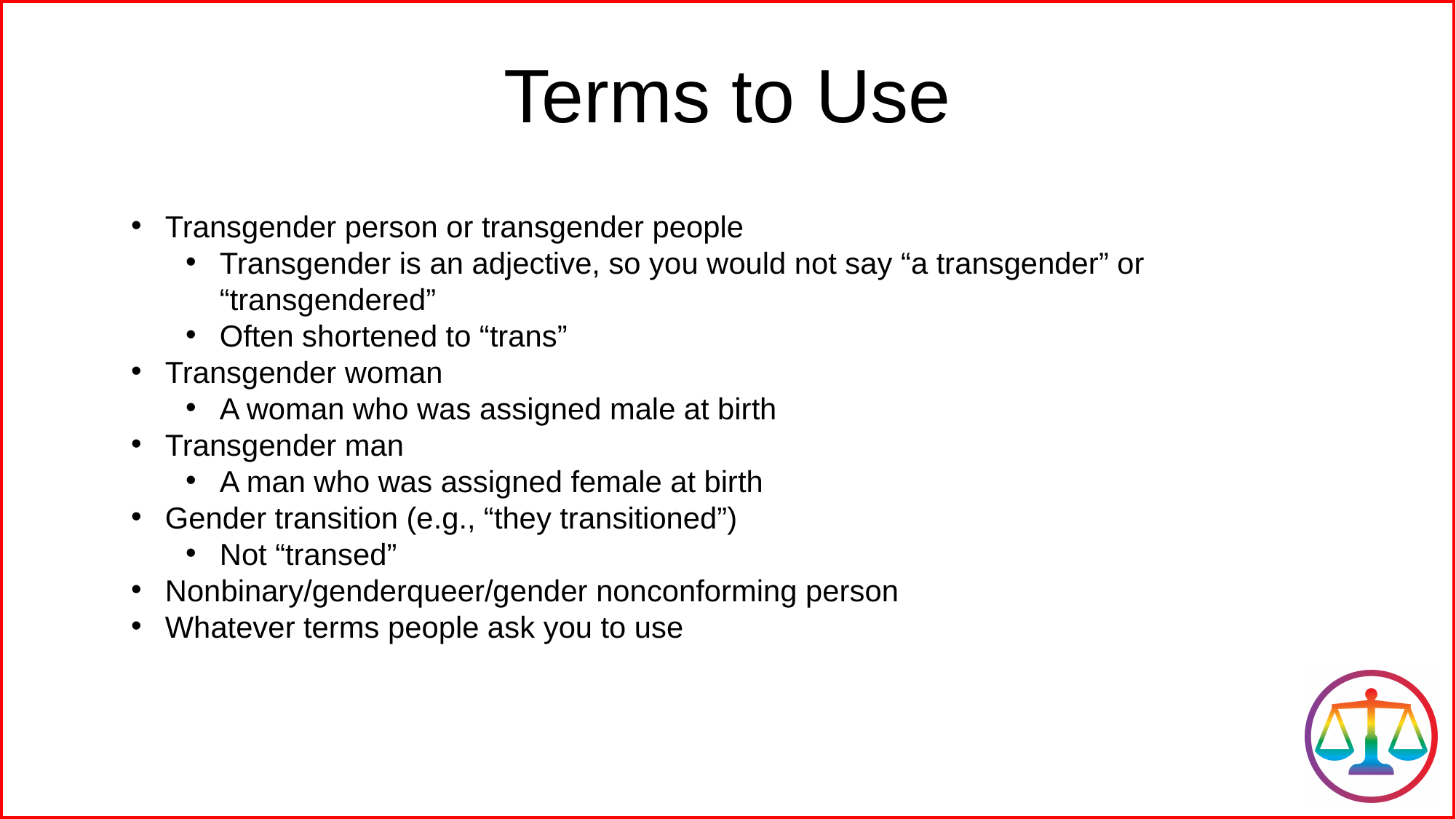

Terms to Use
Transgender person or transgender people
Transgender is an adjective, so you would not say “a transgender” or “transgendered”
Often shortened to “trans”
Transgender woman
A woman who was assigned male at birth
Transgender man
A man who was assigned female at birth
Gender transition (e.g., “they transitioned”)
Not “transed”
Nonbinary/genderqueer/gender nonconforming person
Whatever terms people ask you to use